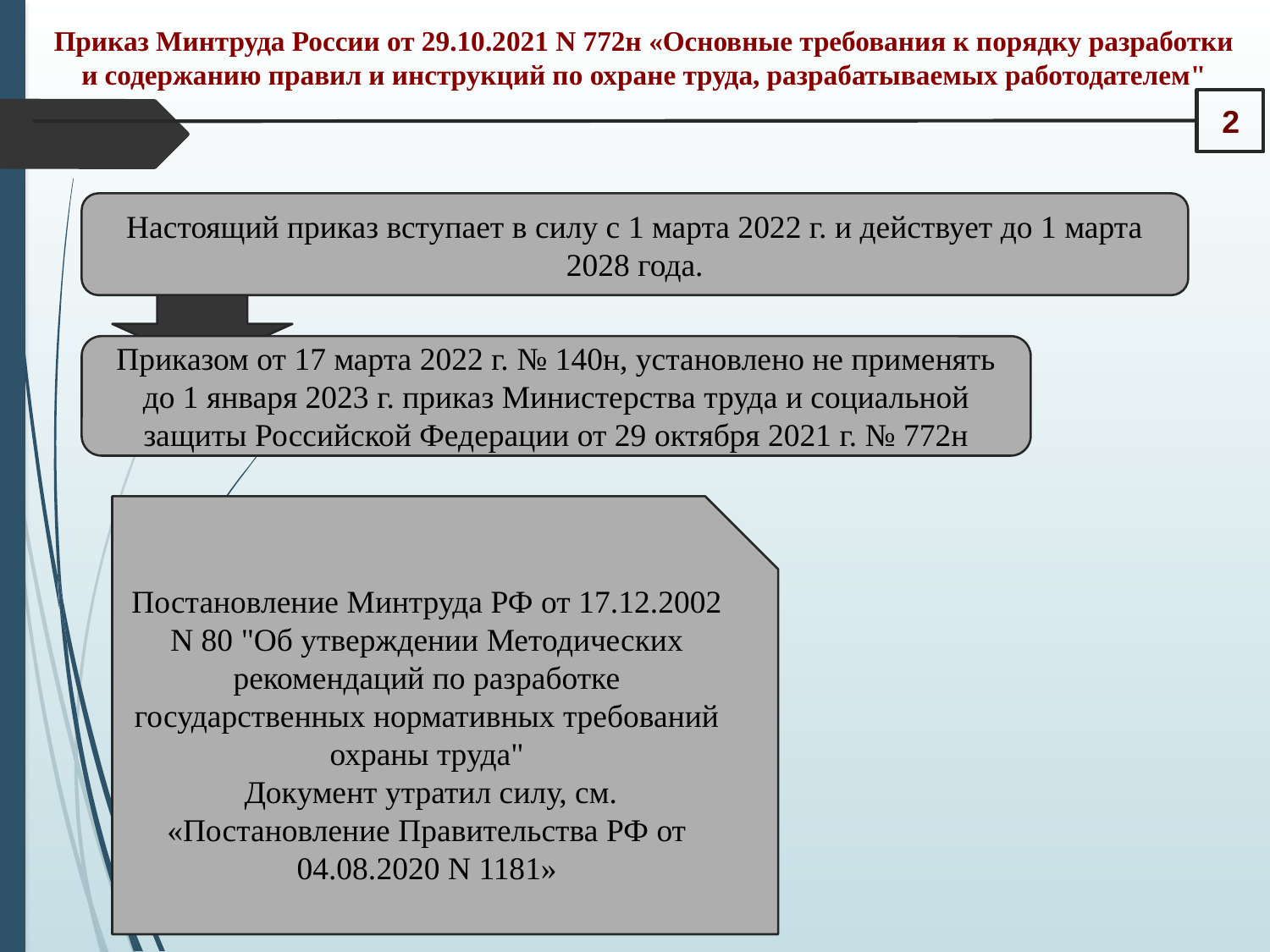

Приказ Минтруда России от 29.10.2021 N 772н «Основные требования к порядку разработки и содержанию правил и инструкций по охране труда, разрабатываемых работодателем"

2
Настоящий приказ вступает в силу с 1 марта 2022 г. и действует до 1 марта 2028 года.

Приказом от 17 марта 2022 г. № 140н, установлено не применять до 1 января 2023 г. приказ Министерства труда и социальной защиты Российской Федерации от 29 октября 2021 г. № 772н
Постановление Минтруда РФ от 17.12.2002 N 80 "Об утверждении Методических рекомендаций по разработке государственных нормативных требований охраны труда"
 Документ утратил силу, см. «Постановление Правительства РФ от 04.08.2020 N 1181»